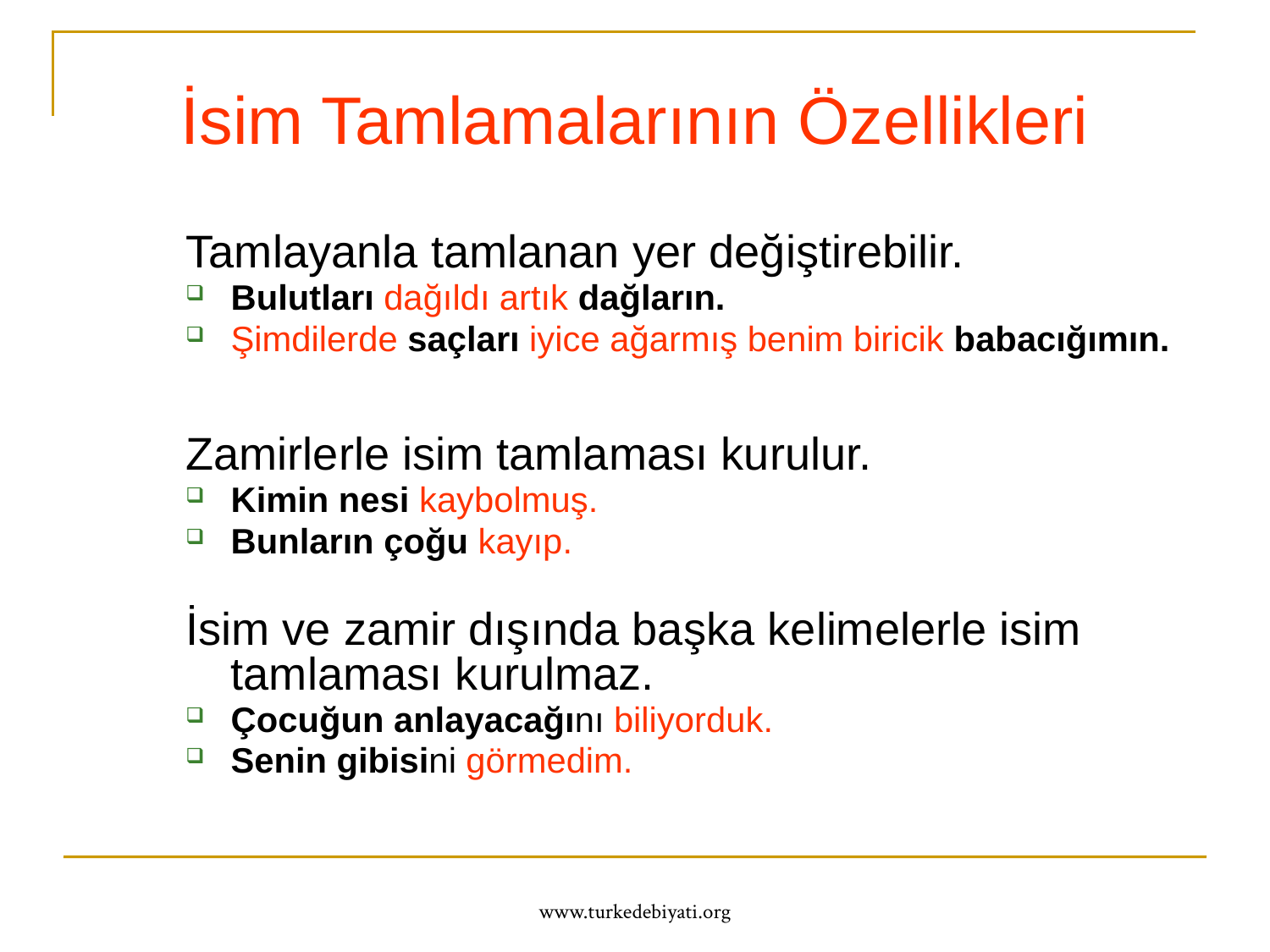

# İsim Tamlamalarının Özellikleri
Tamlayanla tamlanan yer değiştirebilir.
Bulutları dağıldı artık dağların.
Şimdilerde saçları iyice ağarmış benim biricik babacığımın.

Zamirlerle isim tamlaması kurulur.
Kimin nesi kaybolmuş.
Bunların çoğu kayıp.

İsim ve zamir dışında başka kelimelerle isim tamlaması kurulmaz.
Çocuğun anlayacağını biliyorduk.
Senin gibisini görmedim.
www.turkedebiyati.org